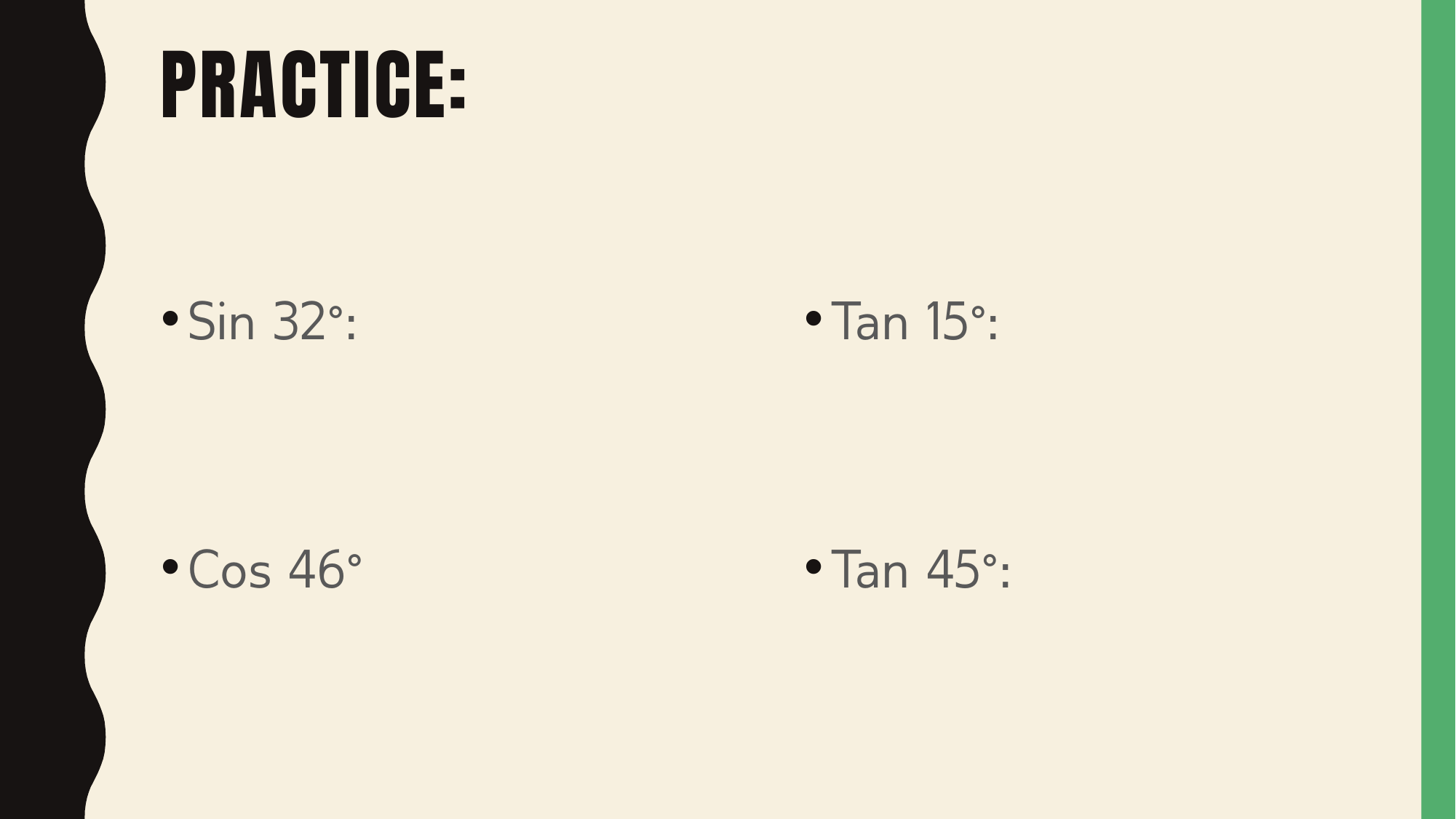

# Practice:
Sin 32°:

Cos 46°
Tan 15°:

Tan 45°: